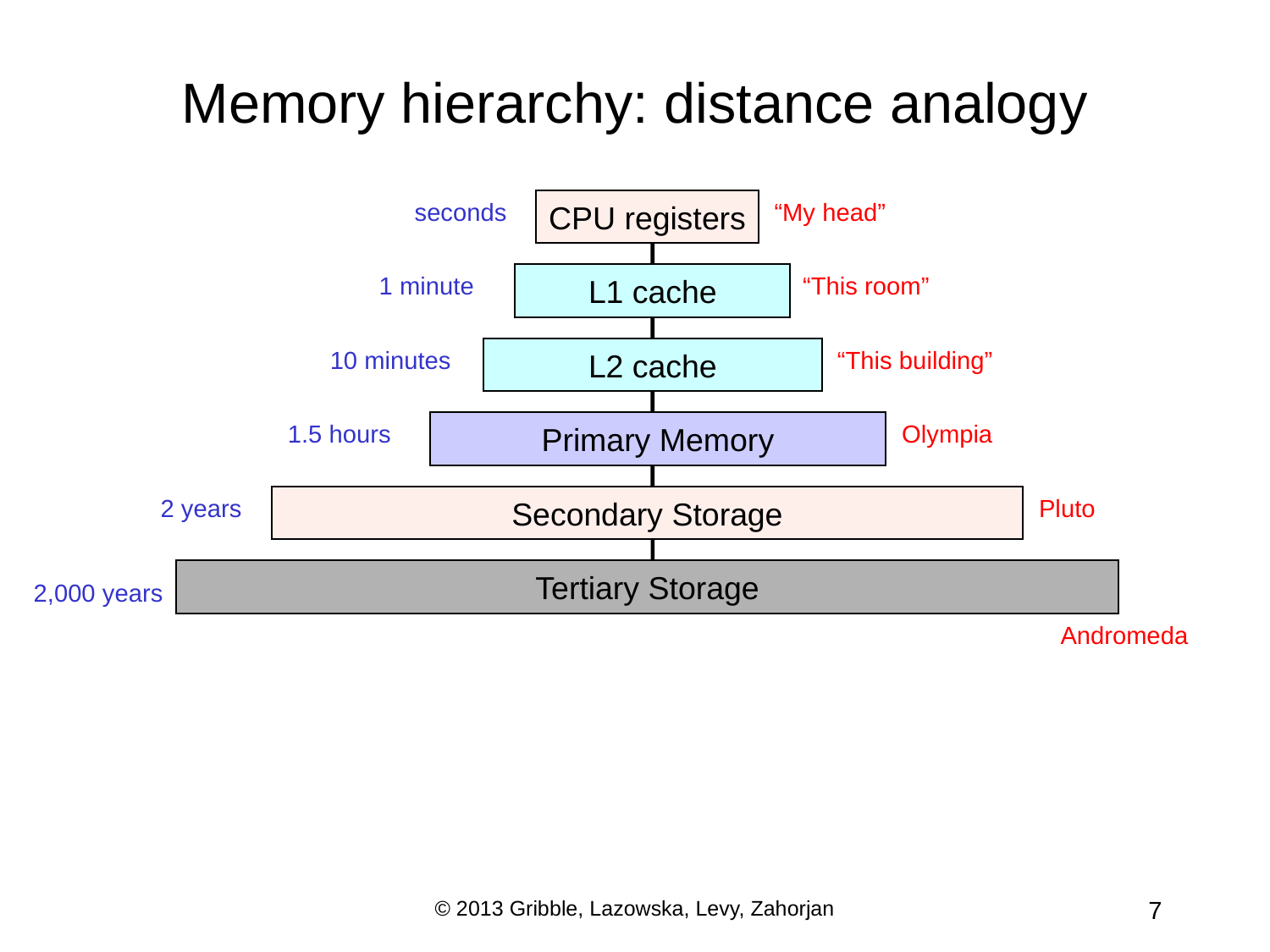

# Memory hierarchy: distance analogy
seconds
CPU registers
   “My head”

1 minute
L1 cache
  “This room”
10 minutes
L2 cache
“This building”
1.5 hours
Primary Memory
Olympia
2 years
Secondary Storage
Pluto
Tertiary Storage
2,000 years
Andromeda
© 2013 Gribble, Lazowska, Levy, Zahorjan
7